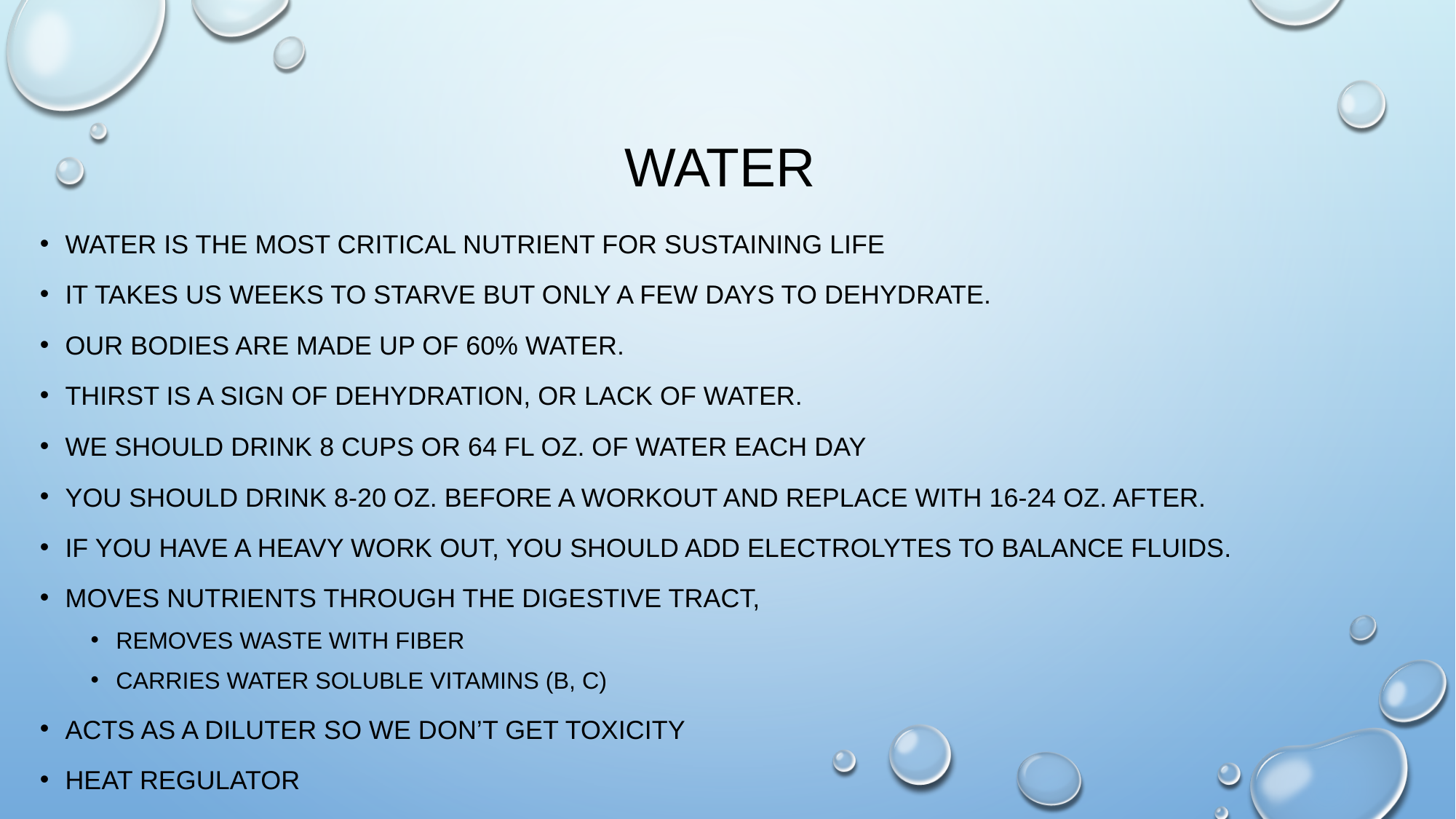

# WATER
Water is the most critical nutrient for sustaining life
It takes us weeks to starve but only a few days to dehydrate.
Our bodies are made up of 60% water.
Thirst is a sign of dehydration, or lack of water.
We should drink 8 cups or 64 FL oz. of water each day
You should drink 8-20 oz. before a workout and replace with 16-24 oz. after.
If you have a heavy work out, you should add electrolytes to balance fluids.
Moves nutrients through the digestive tract,
Removes waste with fiber
Carries water soluble vitamins (B, C)
Acts as a diluter so we don’t get toxicity
heat regulator